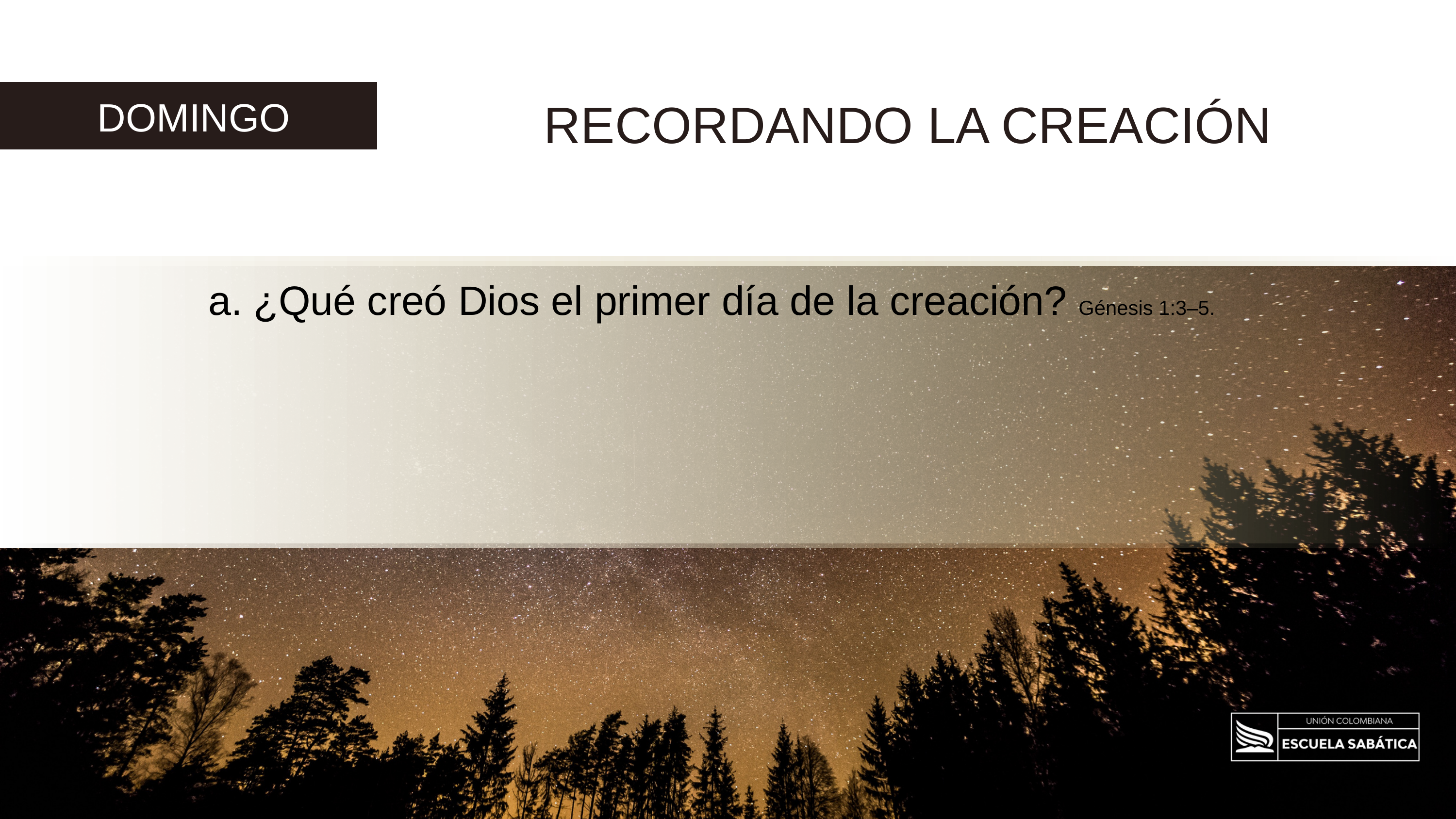

DOMINGO
RECORDANDO LA CREACIÓN

a. ¿Qué creó Dios el primer día de la creación? Génesis 1:3–5.